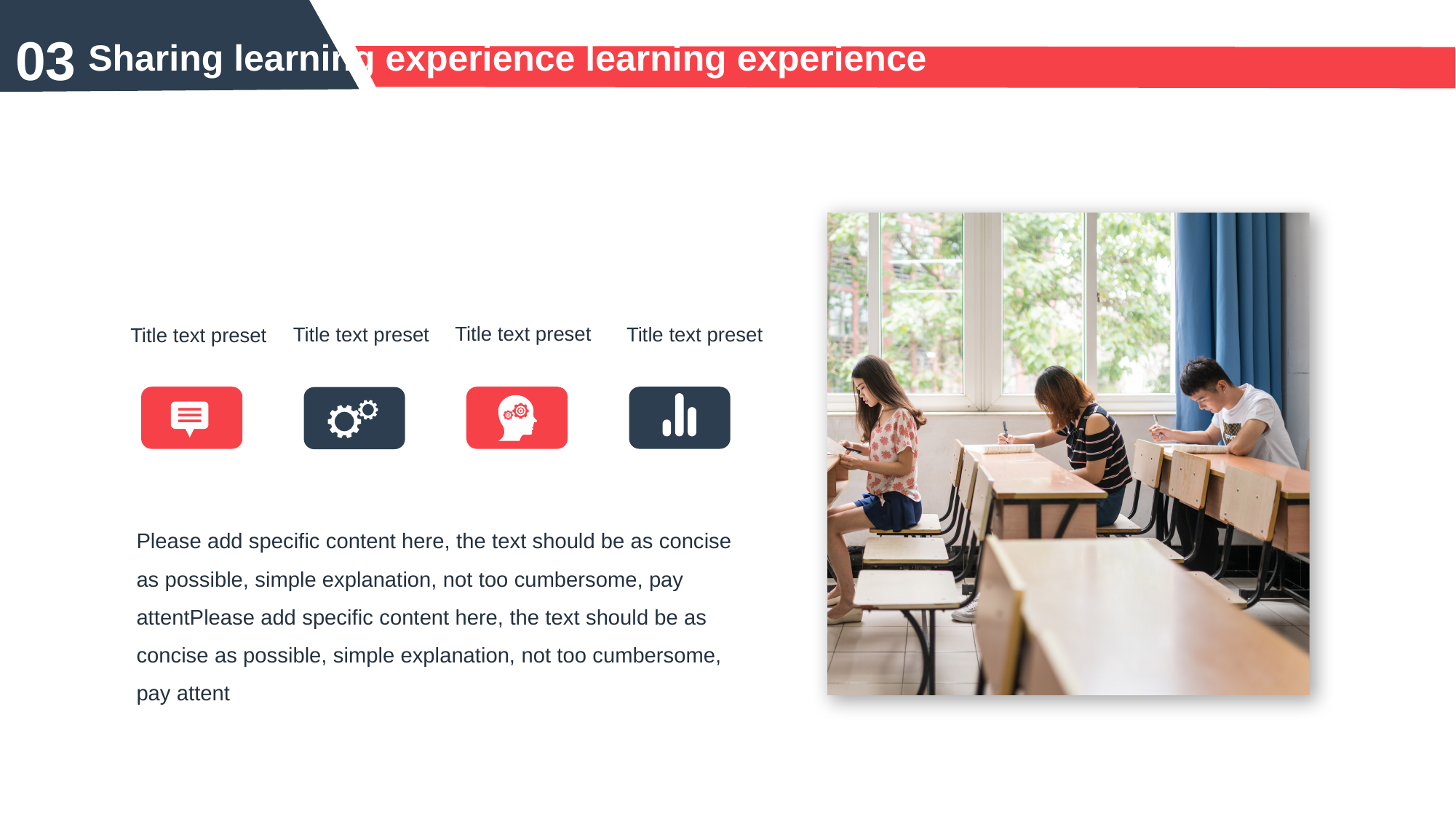

03
Sharing learning experience learning experience

Title text preset
Title text preset
Title text preset
Title text preset

Please add specific content here, the text should be as concise as possible, simple explanation, not too cumbersome, pay attentPlease add specific content here, the text should be as concise as possible, simple explanation, not too cumbersome, pay attent